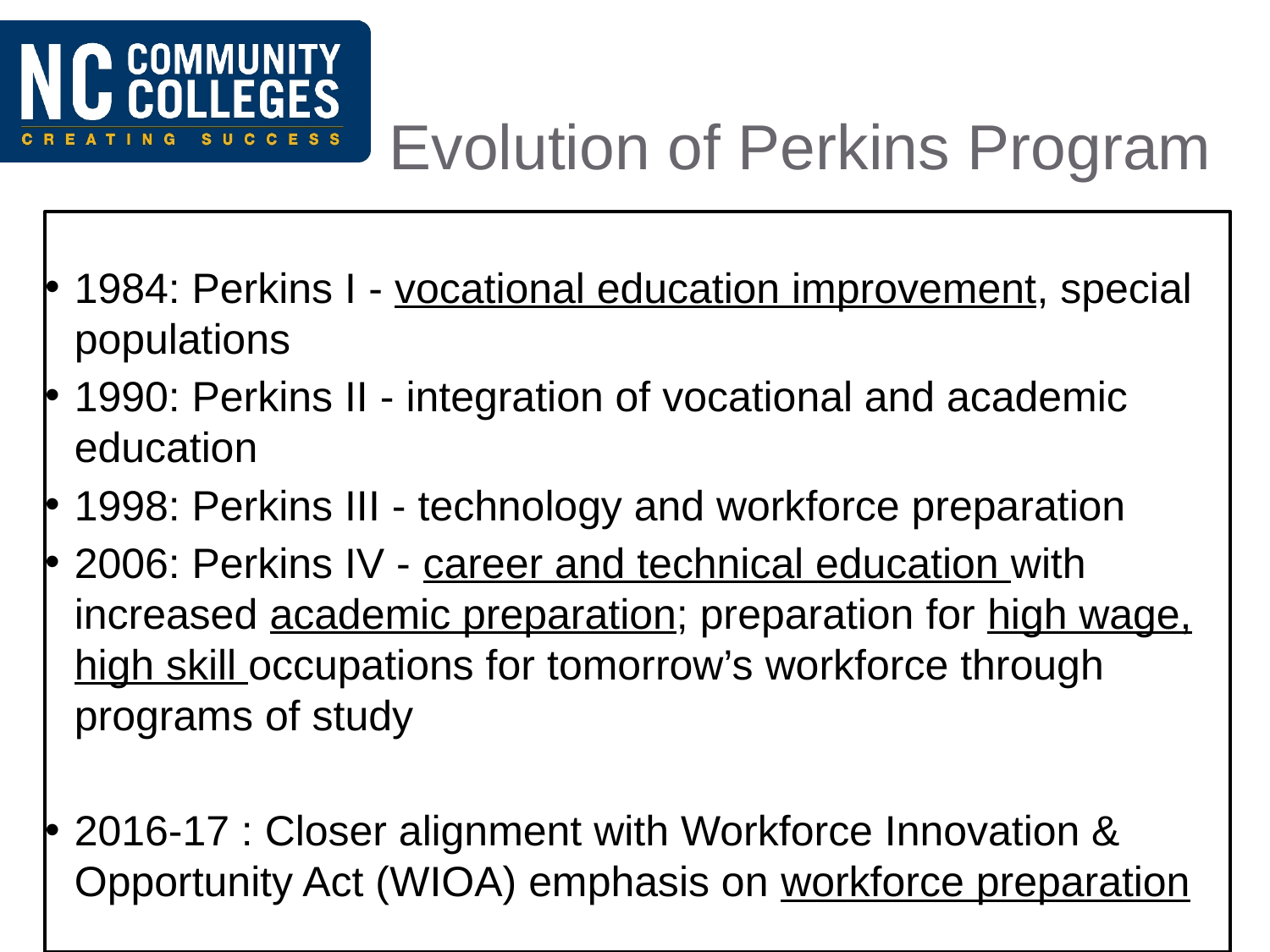

# Evolution of Perkins Program

1984: Perkins I - vocational education improvement, special populations
1990: Perkins II - integration of vocational and academic education
1998: Perkins III - technology and workforce preparation
2006: Perkins IV - career and technical education with increased academic preparation; preparation for high wage, high skill occupations for tomorrow’s workforce through programs of study

2016-17 : Closer alignment with Workforce Innovation & Opportunity Act (WIOA) emphasis on workforce preparation